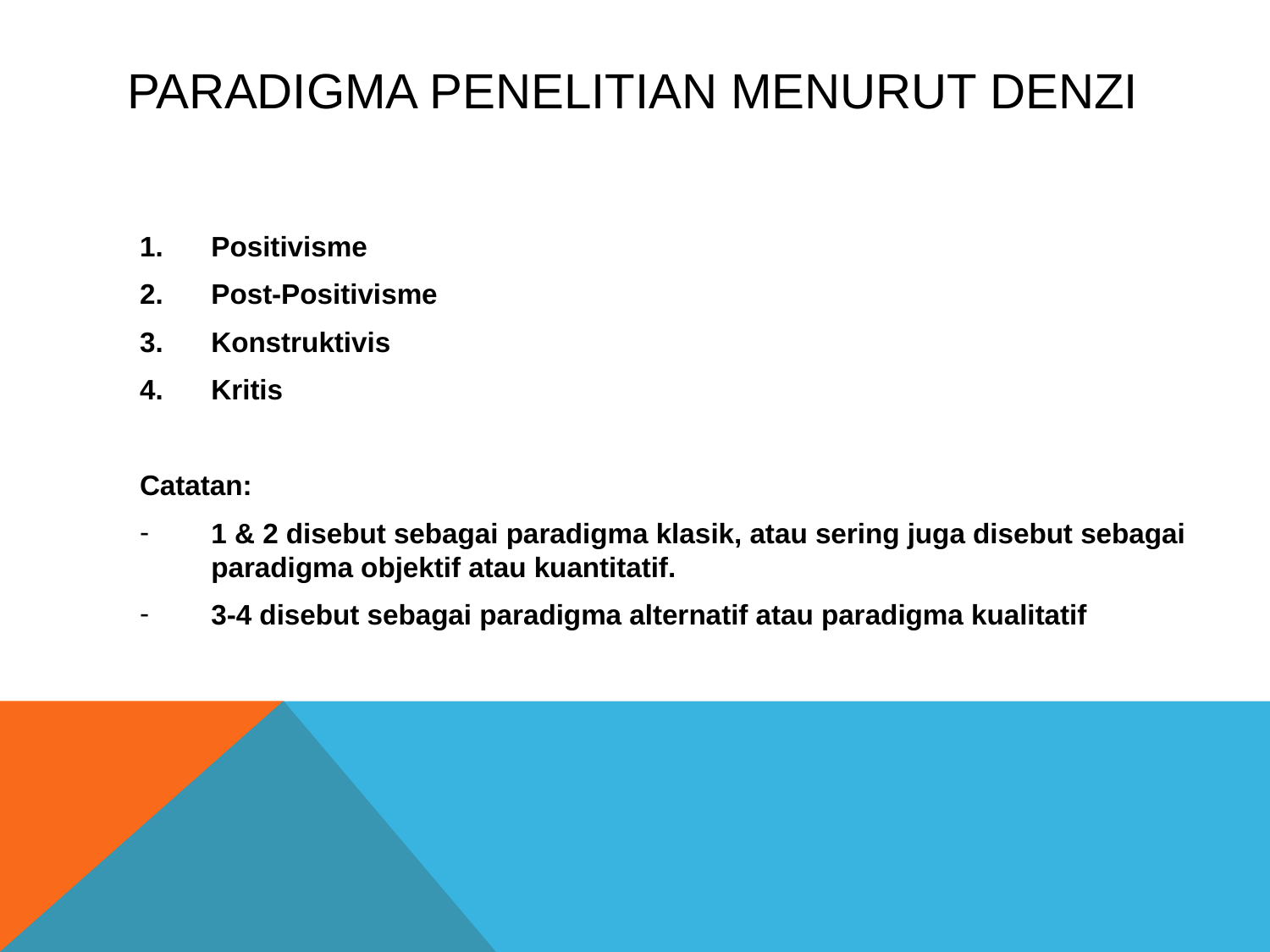

# PARADIGMA PENELITIAN Menurut Denzi
Positivisme
Post-Positivisme
Konstruktivis
Kritis

Catatan:
1 & 2 disebut sebagai paradigma klasik, atau sering juga disebut sebagai paradigma objektif atau kuantitatif.
3-4 disebut sebagai paradigma alternatif atau paradigma kualitatif